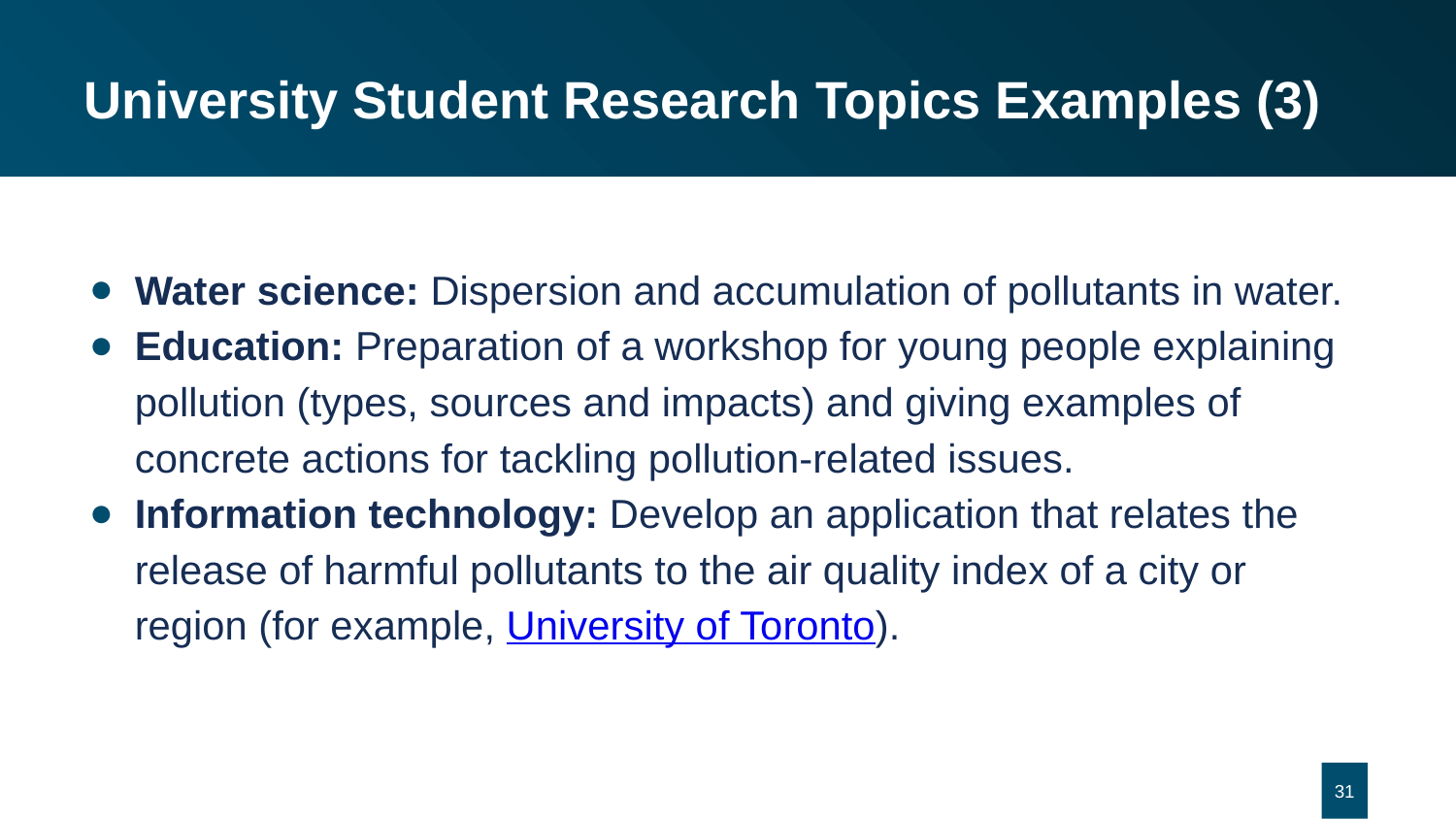

# University Student Research Topics Examples (3)
Water science: Dispersion and accumulation of pollutants in water.
Education: Preparation of a workshop for young people explaining pollution (types, sources and impacts) and giving examples of concrete actions for tackling pollution-related issues.
Information technology: Develop an application that relates the release of harmful pollutants to the air quality index of a city or region (for example, University of Toronto).